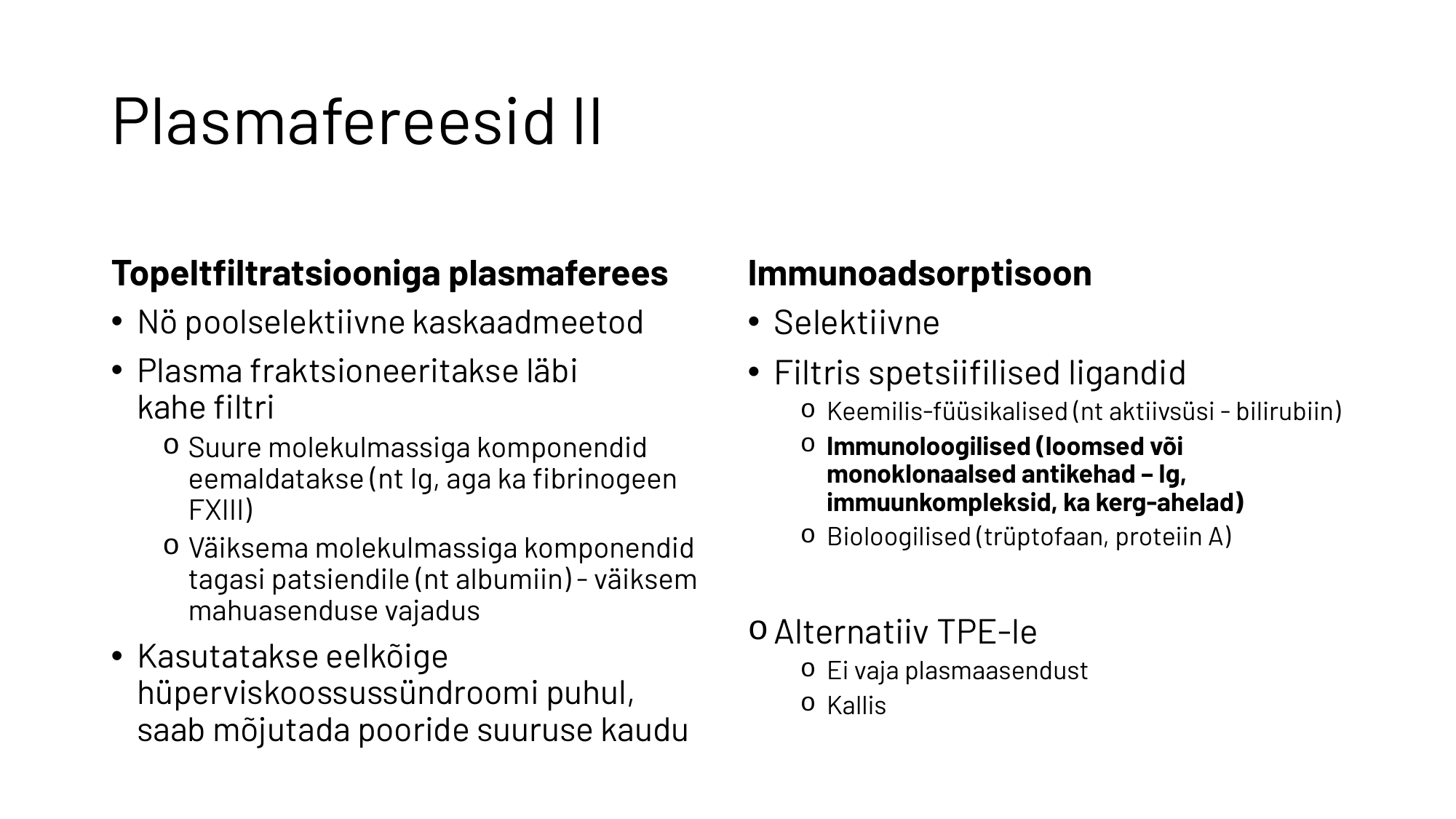

# Plasmafereesid II
Topeltfiltratsiooniga plasmaferees
Immunoadsorptisoon
Nö poolselektiivne kaskaadmeetod
Plasma fraktsioneeritakse läbi kahe filtri
Suure molekulmassiga komponendid eemaldatakse (nt Ig, aga ka fibrinogeen FXIII)
Väiksema molekulmassiga komponendid tagasi patsiendile (nt albumiin) - väiksem mahuasenduse vajadus
Kasutatakse eelkõige hüperviskoossussündroomi puhul, saab mõjutada pooride suuruse kaudu
Selektiivne
Filtris spetsiifilised ligandid
Keemilis-füüsikalised (nt aktiivsüsi - bilirubiin)
Immunoloogilised (loomsed või monoklonaalsed antikehad – Ig, immuunkompleksid, ka kerg-ahelad)
Bioloogilised (trüptofaan, proteiin A)

Alternatiiv TPE-le
Ei vaja plasmaasendust
Kallis